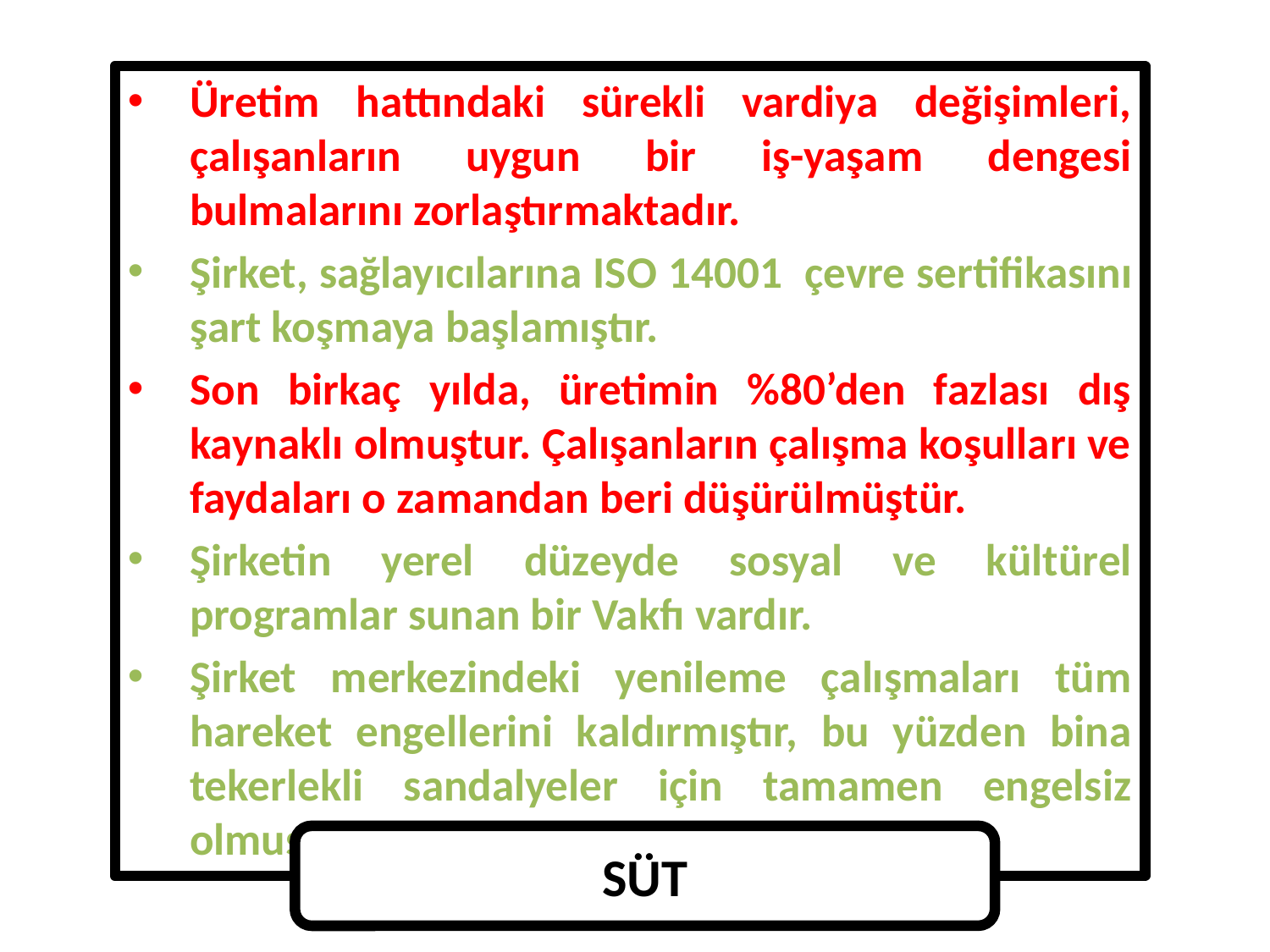

1
Üretim hattındaki sürekli vardiya değişimleri, çalışanların uygun bir iş-yaşam dengesi bulmalarını zorlaştırmaktadır.
Şirket, sağlayıcılarına ISO 14001  çevre sertifikasını şart koşmaya başlamıştır.
Son birkaç yılda, üretimin %80’den fazlası dış kaynaklı olmuştur. Çalışanların çalışma koşulları ve faydaları o zamandan beri düşürülmüştür.
Şirketin yerel düzeyde sosyal ve kültürel programlar sunan bir Vakfı vardır.
Şirket merkezindeki yenileme çalışmaları tüm hareket engellerini kaldırmıştır, bu yüzden bina tekerlekli sandalyeler için tamamen engelsiz olmuştur.

SÜT